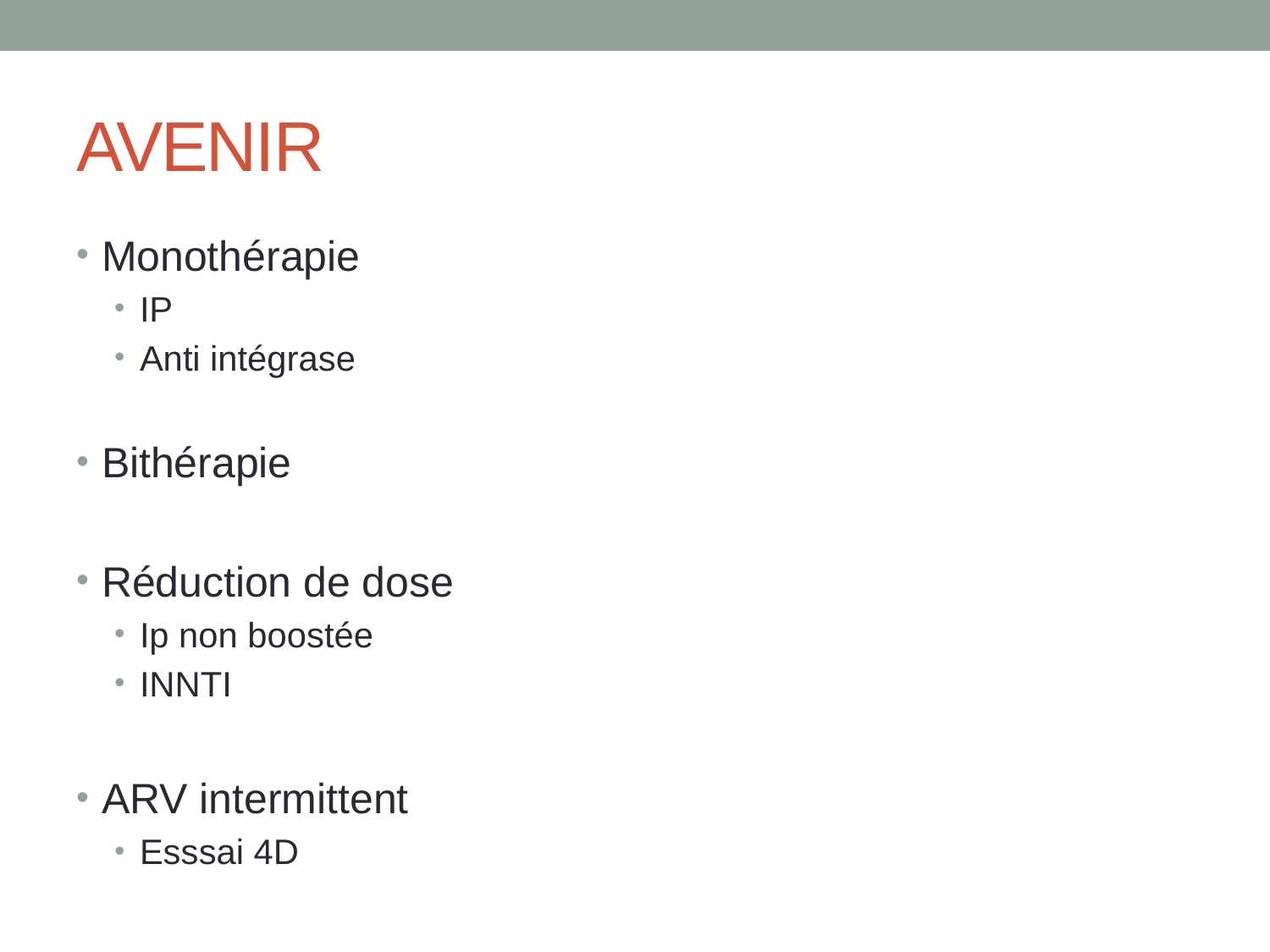

# AVENIR
Monothérapie
IP
Anti intégrase

Bithérapie

Réduction de dose
Ip non boostée
INNTI

ARV intermittent
Esssai 4D